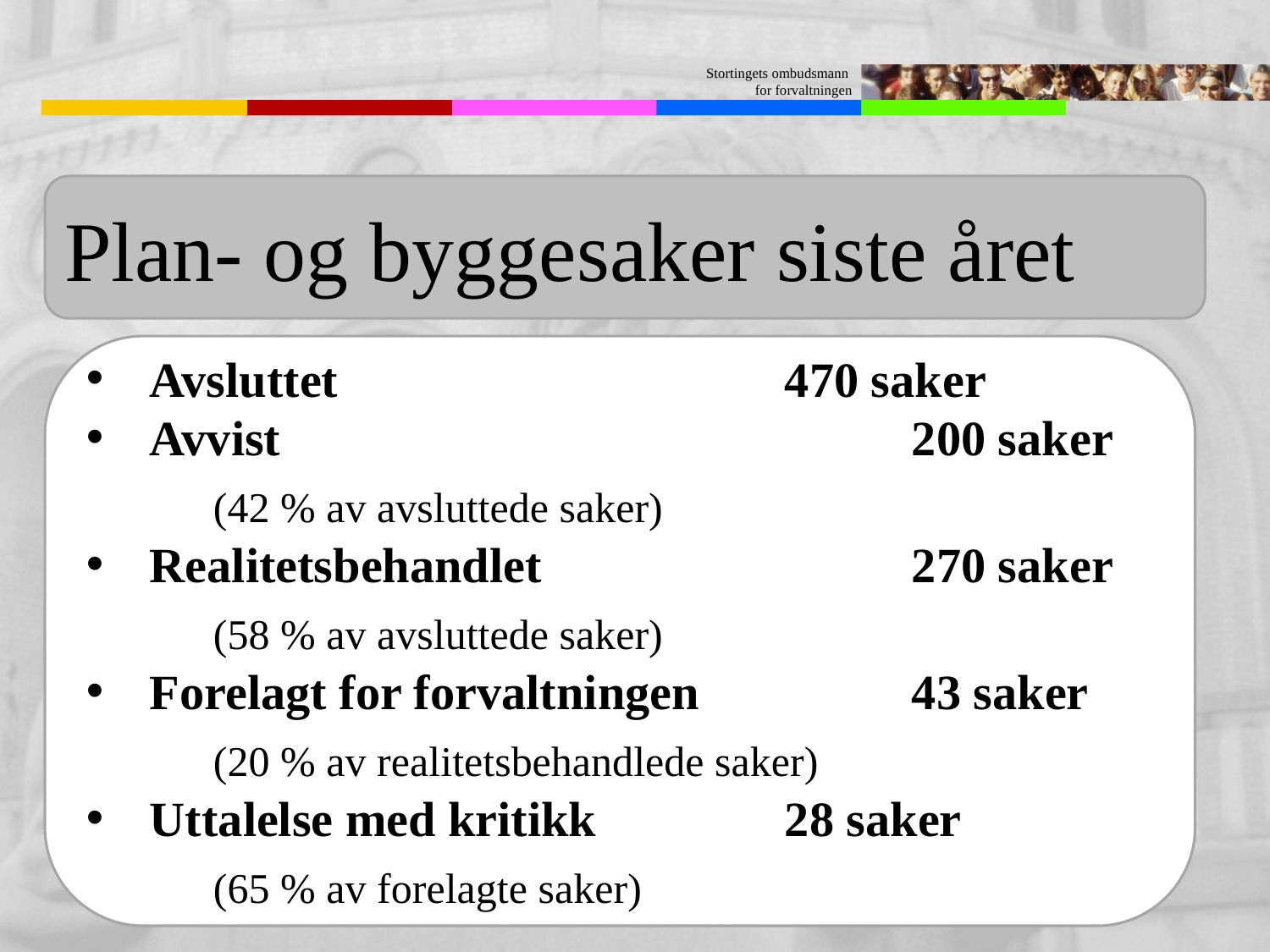

Plan- og byggesaker siste året
Avsluttet 				470 saker
Avvist					200 saker
	(42 % av avsluttede saker)
Realitetsbehandlet 			270 saker
	(58 % av avsluttede saker)
Forelagt for forvaltningen 		43 saker
	(20 % av realitetsbehandlede saker)
Uttalelse med kritikk 		28 saker
	(65 % av forelagte saker)